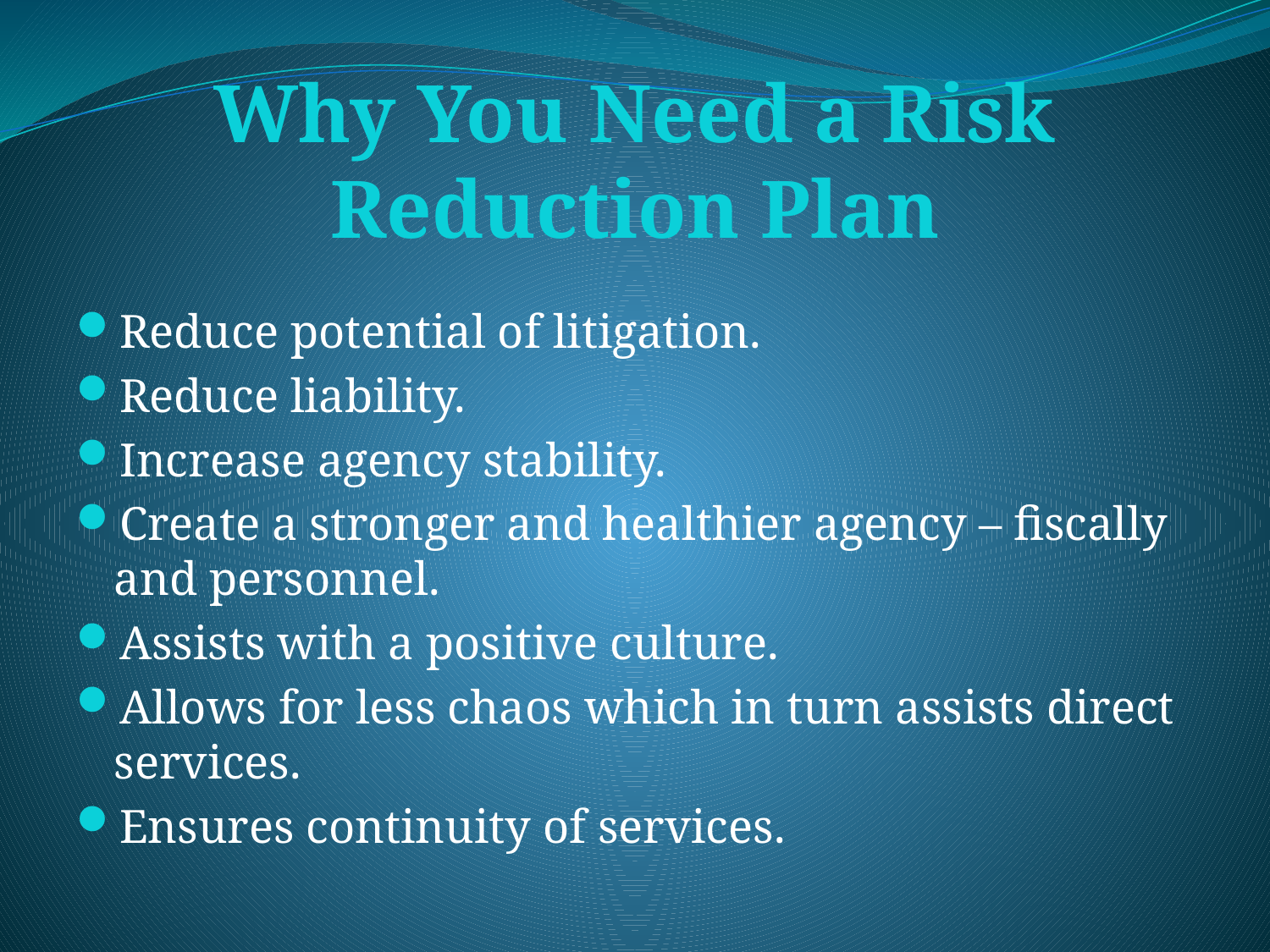

# Why You Need a Risk Reduction Plan
Reduce potential of litigation.
Reduce liability.
Increase agency stability.
Create a stronger and healthier agency – fiscally and personnel.
Assists with a positive culture.
Allows for less chaos which in turn assists direct services.
Ensures continuity of services.